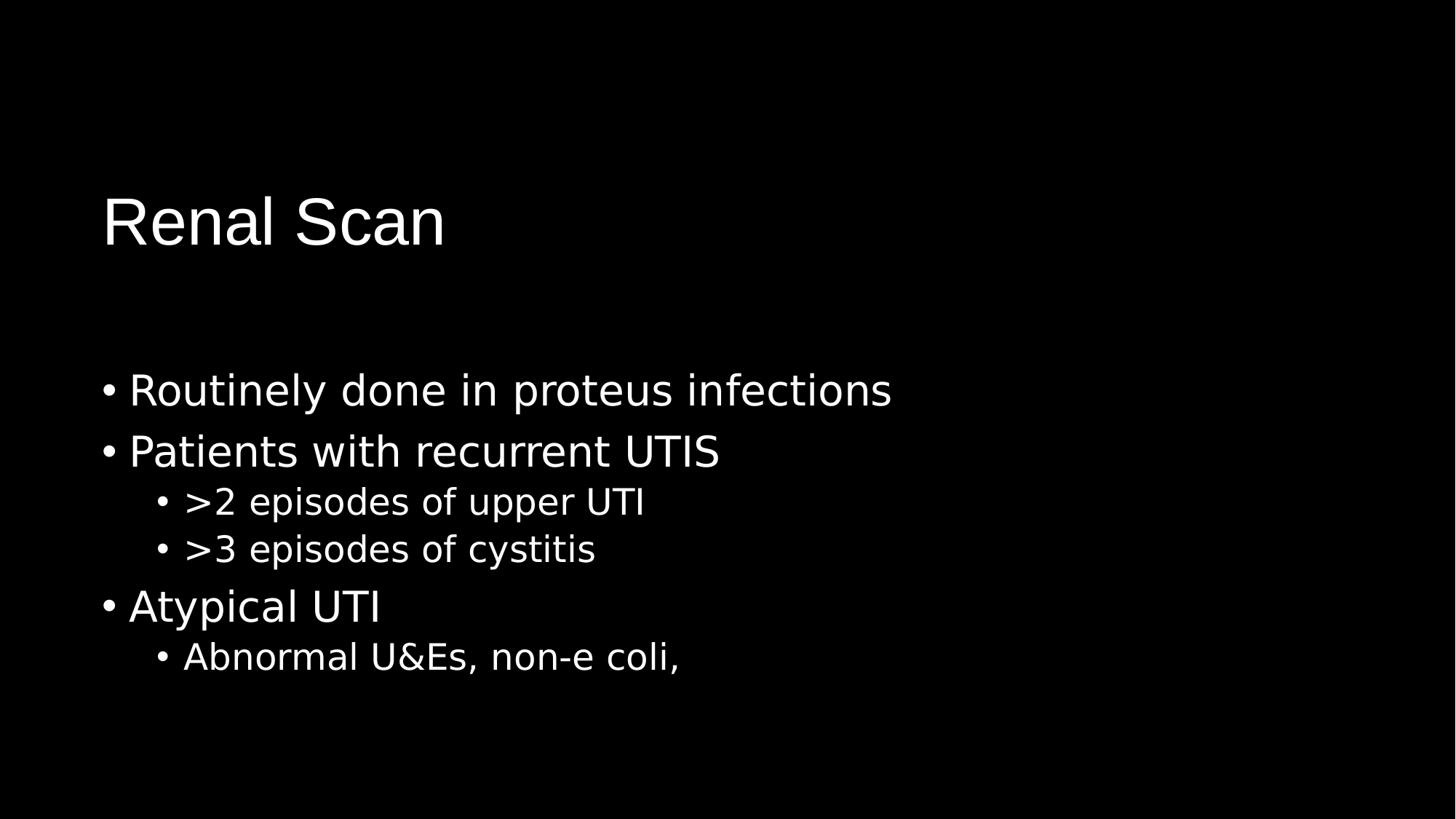

# Renal Scan
Routinely done in proteus infections
Patients with recurrent UTIS
>2 episodes of upper UTI
>3 episodes of cystitis
Atypical UTI
Abnormal U&Es, non-e coli,